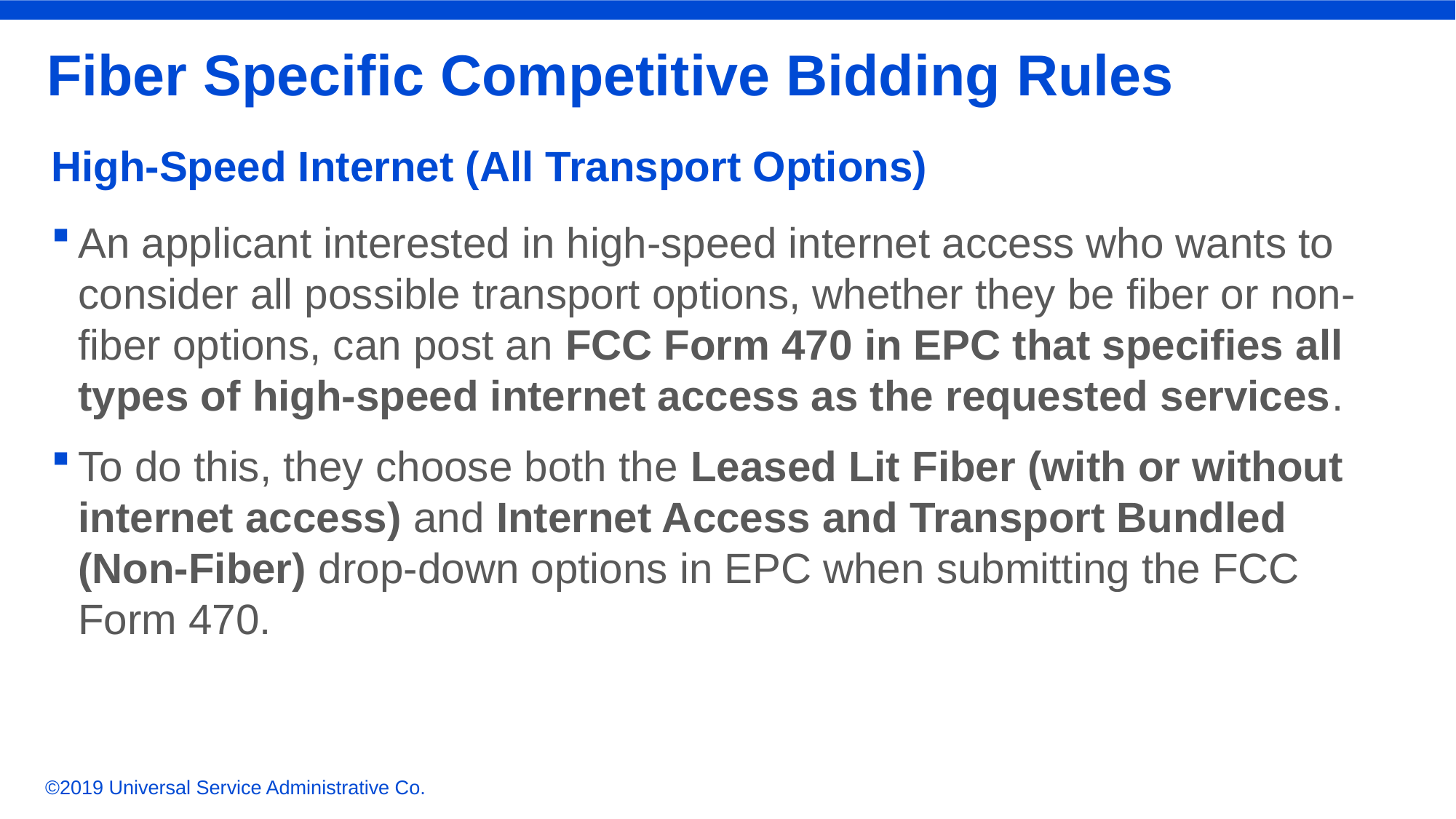

Fiber Specific Competitive Bidding Rules

# High-Speed Internet (All Transport Options)
An applicant interested in high-speed internet access who wants to consider all possible transport options, whether they be fiber or non-fiber options, can post an FCC Form 470 in EPC that specifies all types of high-speed internet access as the requested services.
To do this, they choose both the Leased Lit Fiber (with or without internet access) and Internet Access and Transport Bundled (Non-Fiber) drop-down options in EPC when submitting the FCC Form 470.

©2019 Universal Service Administrative Co.